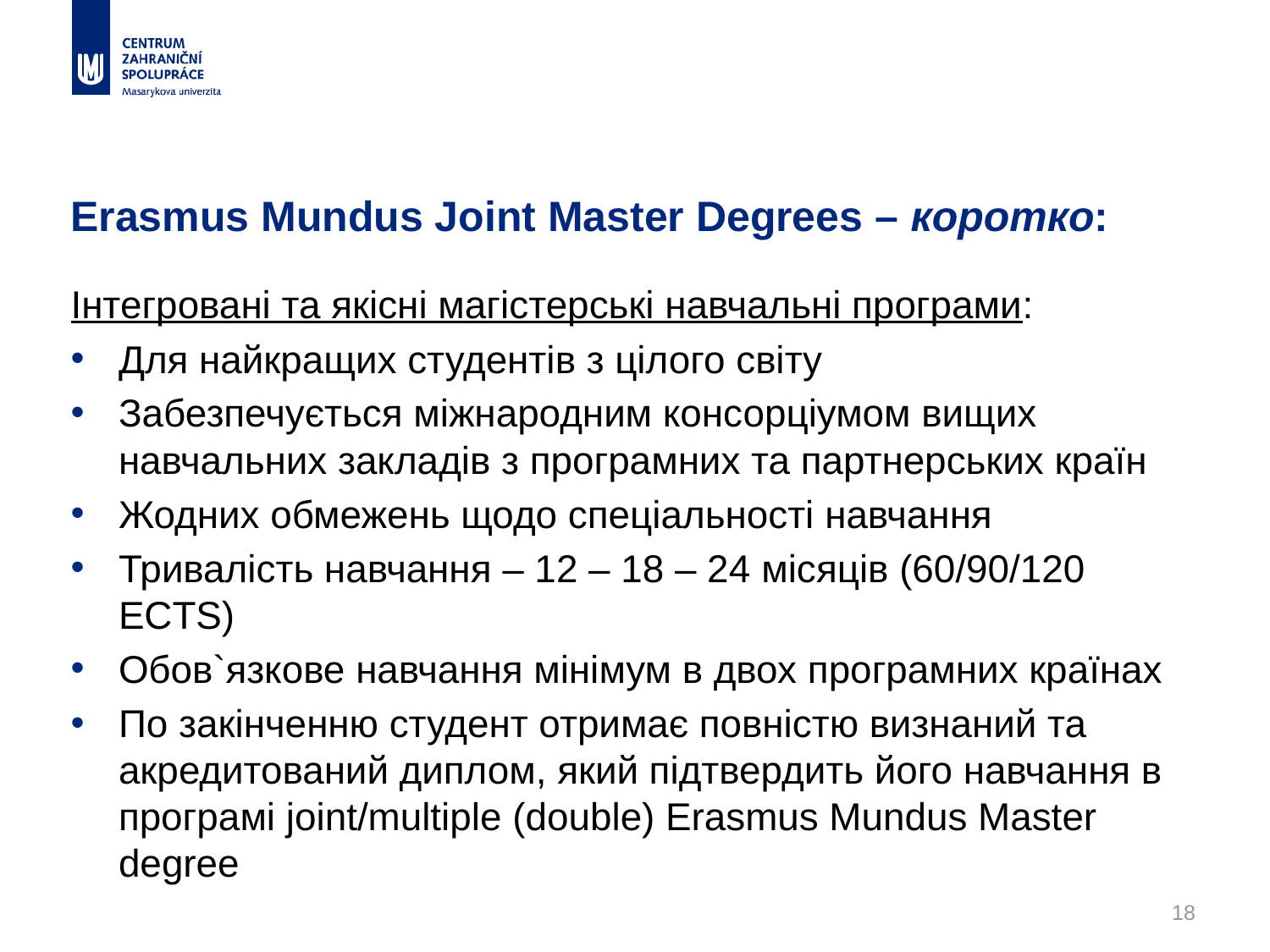

# Erasmus Mundus Joint Master Degrees – коротко:
Інтегровані та якісні магістерські навчальні програми:
Для найкращих студентів з цілого світу
Забезпечується міжнародним консорціумом вищих навчальних закладів з програмних та партнерських країн
Жодних обмежень щодо спеціальності навчання
Тривалість навчання – 12 – 18 – 24 місяців (60/90/120 ECTS)
Обов`язкове навчання мінімум в двох програмних країнах
По закінченню студент отримає повністю визнаний та акредитований диплом, який підтвердить його навчання в програмі joint/multiple (double) Erasmus Mundus Master degree
18